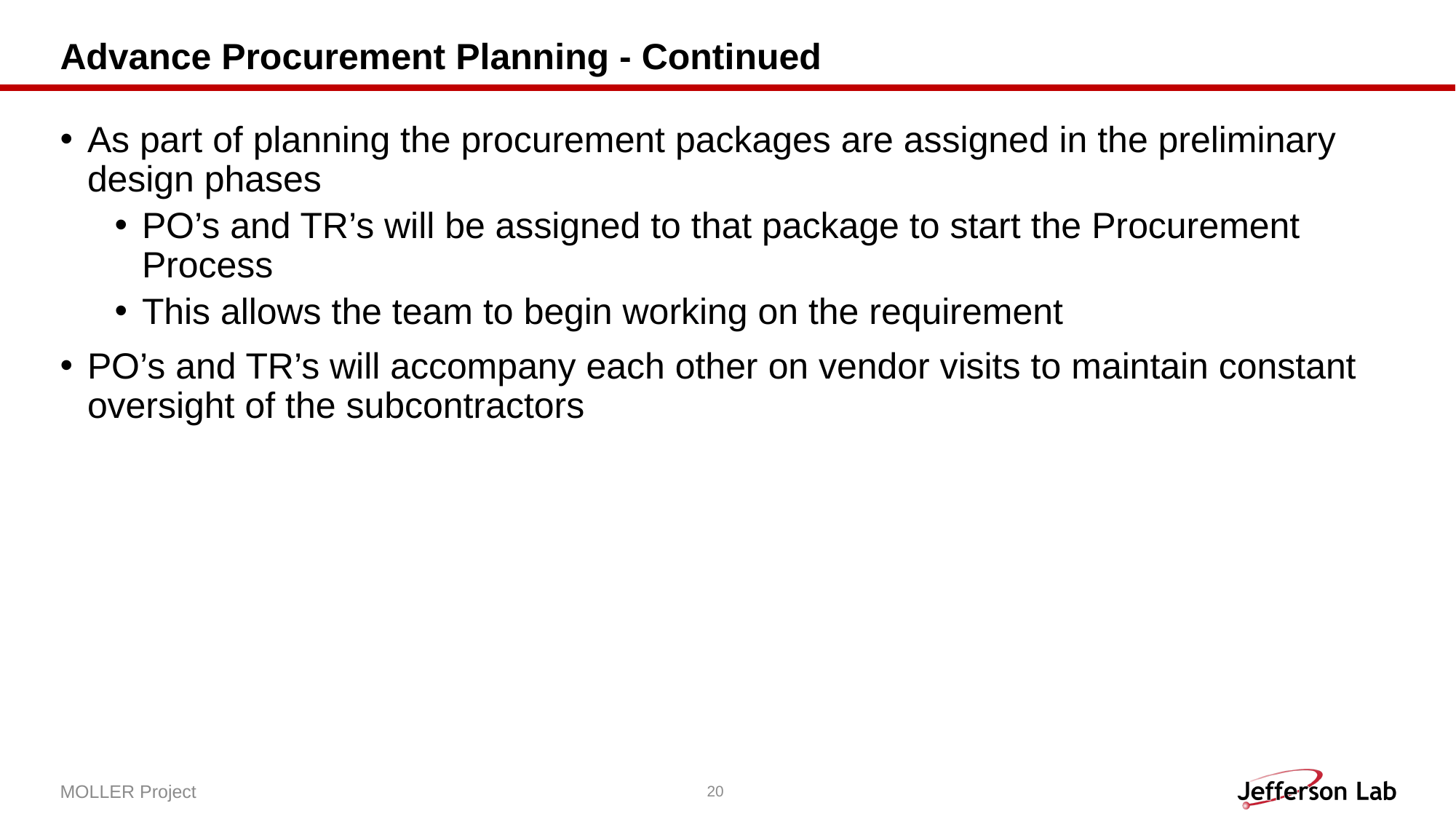

# Advance Procurement Planning - Continued
As part of planning the procurement packages are assigned in the preliminary design phases
PO’s and TR’s will be assigned to that package to start the Procurement Process
This allows the team to begin working on the requirement
PO’s and TR’s will accompany each other on vendor visits to maintain constant oversight of the subcontractors

MOLLER Project
20